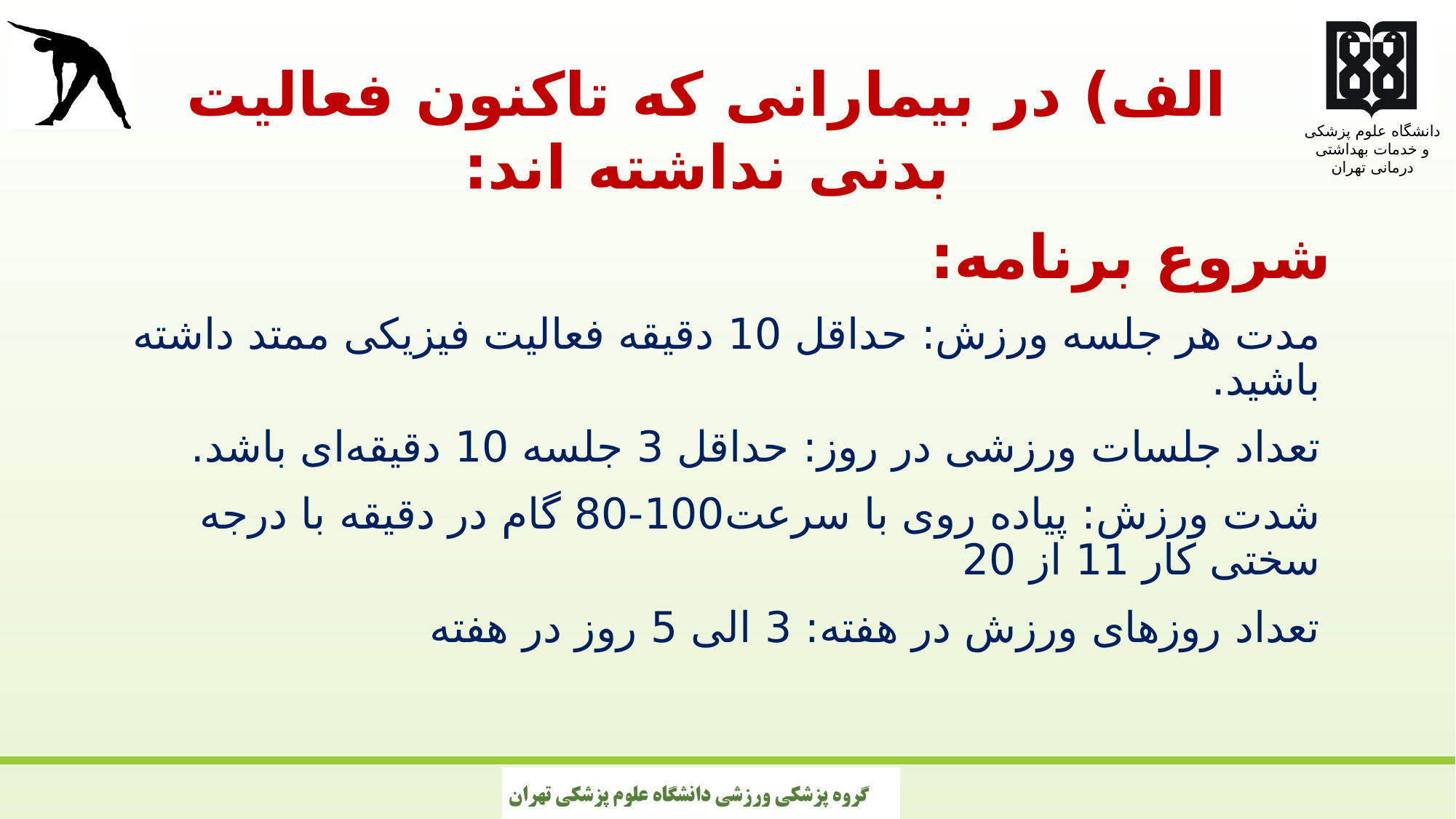

#
الف) در بیمارانی که تاکنون فعالیت بدنی نداشته اند:
شروع برنامه:
مدت هر جلسه ورزش: حداقل 10 دقیقه فعالیت فیزیکی ممتد داشته باشید.
تعداد جلسات ورزشی در روز: حداقل 3 جلسه 10 دقیقه‌ای باشد.
شدت ورزش: پیاده روی با سرعت100-80 گام در دقیقه با درجه سختی کار 11 از 20
تعداد روزهای ورزش در هفته: 3 الی 5 روز در هفته